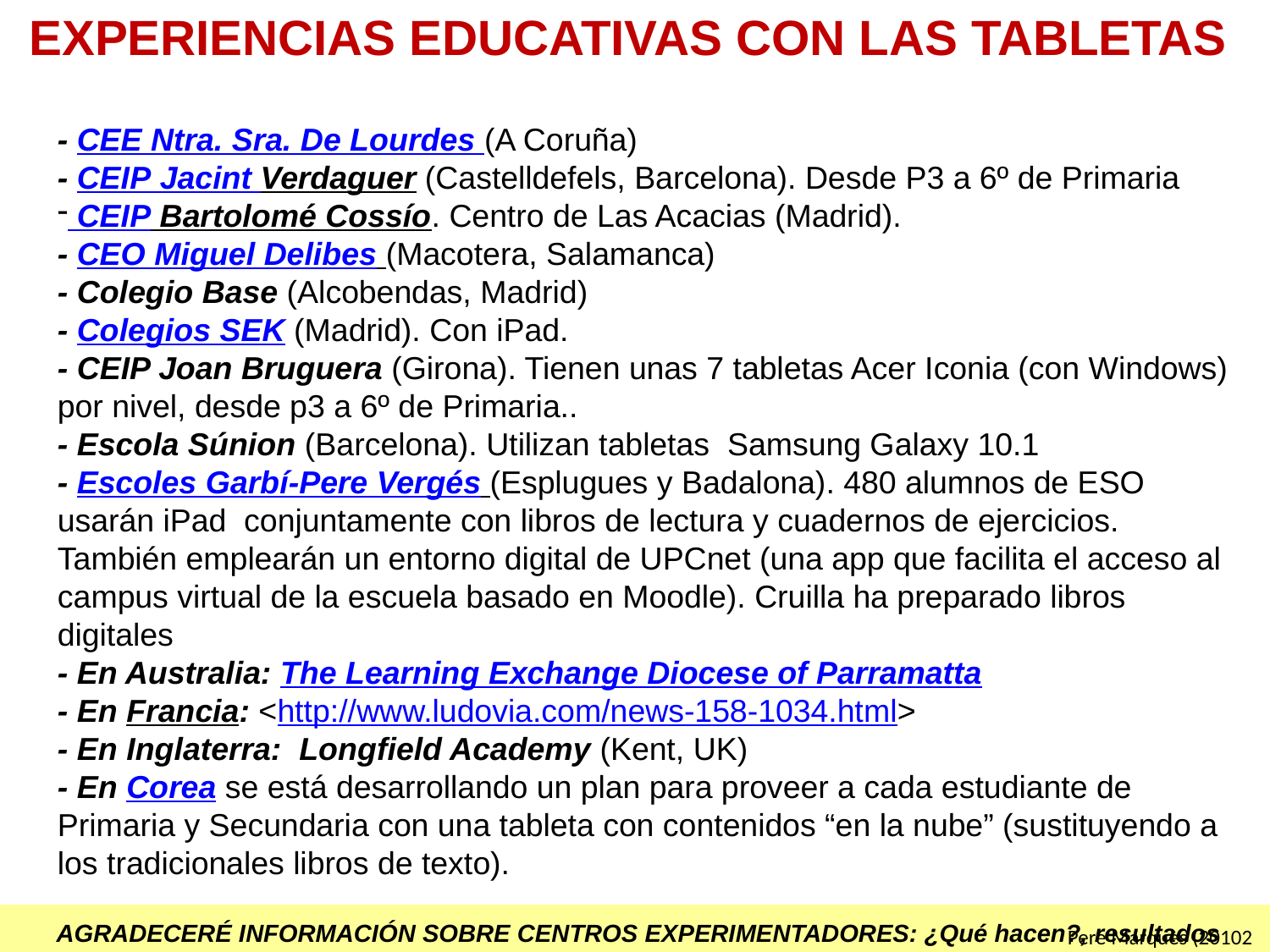

EXPERIENCIAS EDUCATIVAS CON LAS TABLETAS

- CEE Ntra. Sra. De Lourdes (A Coruña)
- CEIP Jacint Verdaguer (Castelldefels, Barcelona). Desde P3 a 6º de Primaria
 CEIP Bartolomé Cossío. Centro de Las Acacias (Madrid).
- CEO Miguel Delibes (Macotera, Salamanca)
- Colegio Base (Alcobendas, Madrid)
- Colegios SEK (Madrid). Con iPad.
- CEIP Joan Bruguera (Girona). Tienen unas 7 tabletas Acer Iconia (con Windows) por nivel, desde p3 a 6º de Primaria..
- Escola Súnion (Barcelona). Utilizan tabletas  Samsung Galaxy 10.1
- Escoles Garbí-Pere Vergés (Esplugues y Badalona). 480 alumnos de ESO usarán iPad  conjuntamente con libros de lectura y cuadernos de ejercicios. También emplearán un entorno digital de UPCnet (una app que facilita el acceso al campus virtual de la escuela basado en Moodle). Cruilla ha preparado libros digitales
- En Australia: The Learning Exchange Diocese of Parramatta
- En Francia: <http://www.ludovia.com/news-158-1034.html>
- En Inglaterra:  Longfield Academy (Kent, UK)
- En Corea se está desarrollando un plan para proveer a cada estudiante de Primaria y Secundaria con una tableta con contenidos “en la nube” (sustituyendo a los tradicionales libros de texto).
 AGRADECERÉ INFORMACIÓN SOBRE CENTROS EXPERIMENTADORES: ¿Qué hacen?, resultados
Pere Marquès (20102